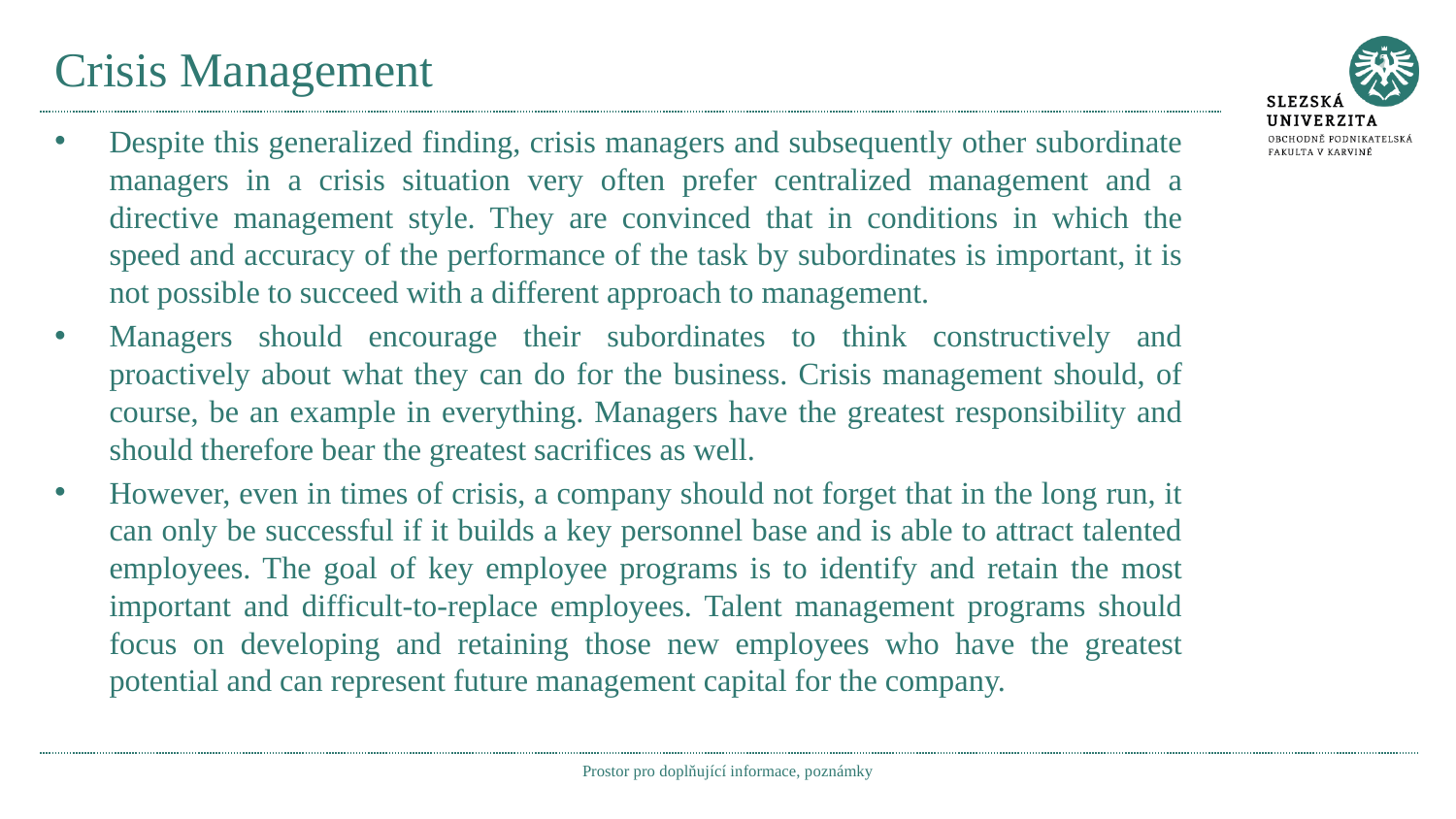

# Crisis Management
Despite this generalized finding, crisis managers and subsequently other subordinate managers in a crisis situation very often prefer centralized management and a directive management style. They are convinced that in conditions in which the speed and accuracy of the performance of the task by subordinates is important, it is not possible to succeed with a different approach to management.
Managers should encourage their subordinates to think constructively and proactively about what they can do for the business. Crisis management should, of course, be an example in everything. Managers have the greatest responsibility and should therefore bear the greatest sacrifices as well.
However, even in times of crisis, a company should not forget that in the long run, it can only be successful if it builds a key personnel base and is able to attract talented employees. The goal of key employee programs is to identify and retain the most important and difficult-to-replace employees. Talent management programs should focus on developing and retaining those new employees who have the greatest potential and can represent future management capital for the company.
Prostor pro doplňující informace, poznámky